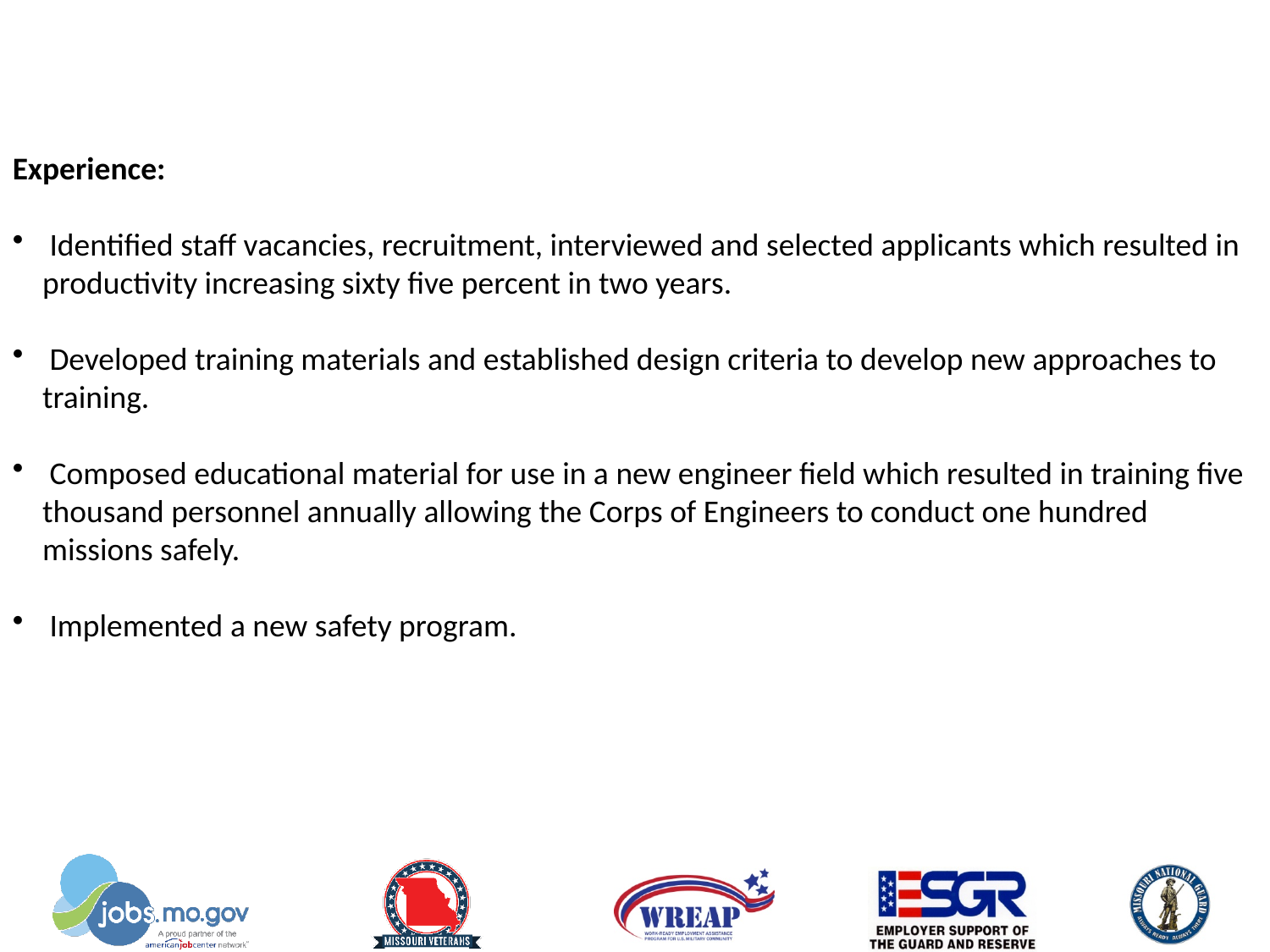

Experience:

 Identified staff vacancies, recruitment, interviewed and selected applicants which resulted in productivity increasing sixty five percent in two years.

 Developed training materials and established design criteria to develop new approaches to training.

 Composed educational material for use in a new engineer field which resulted in training five thousand personnel annually allowing the Corps of Engineers to conduct one hundred missions safely.

 Implemented a new safety program.